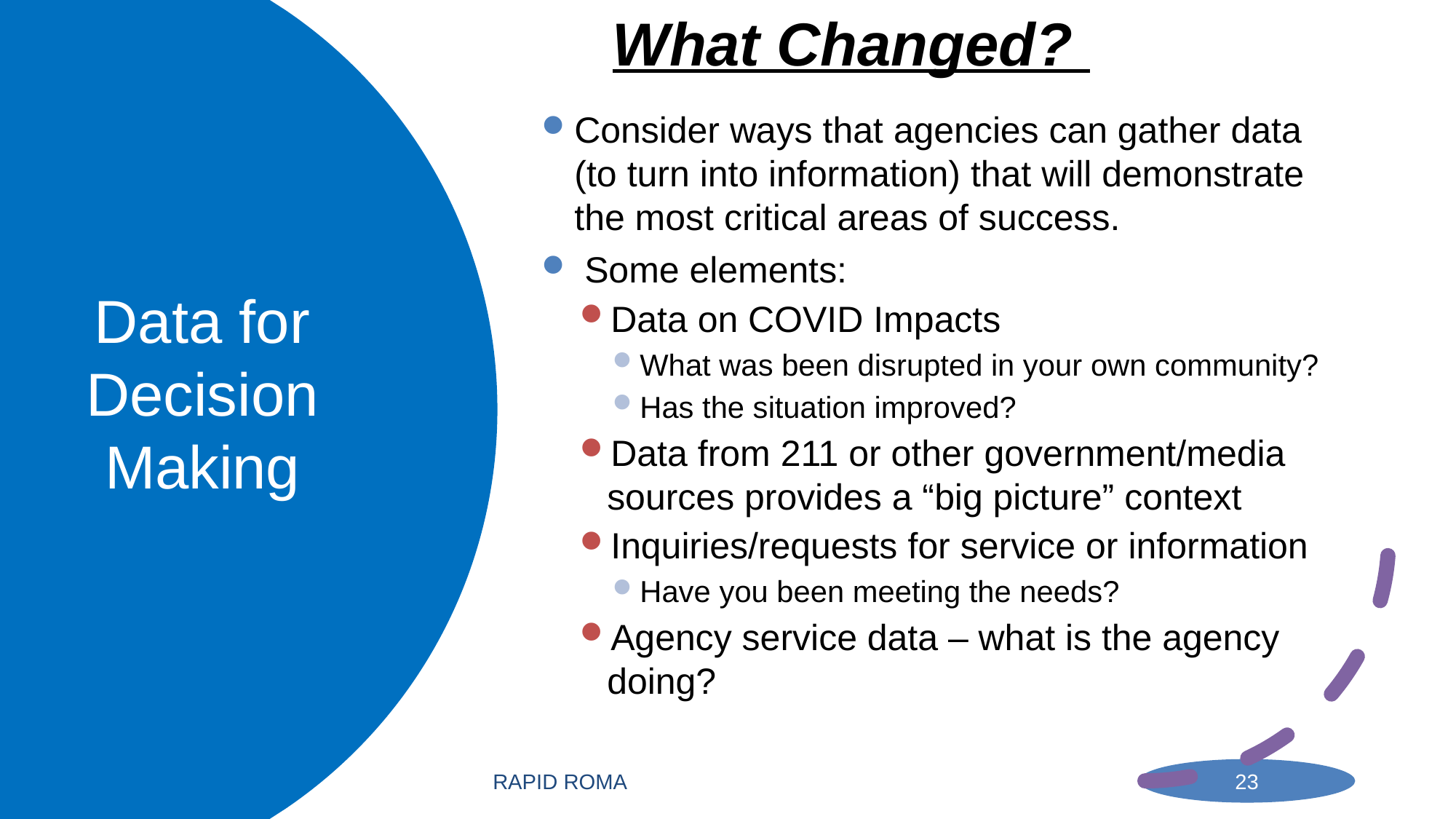

What Changed?
Consider ways that agencies can gather data (to turn into information) that will demonstrate the most critical areas of success.
 Some elements:
Data on COVID Impacts
What was been disrupted in your own community?
Has the situation improved?
Data from 211 or other government/media sources provides a “big picture” context
Inquiries/requests for service or information
Have you been meeting the needs?
Agency service data – what is the agency doing?
# Data for Decision Making

RAPID ROMA
23